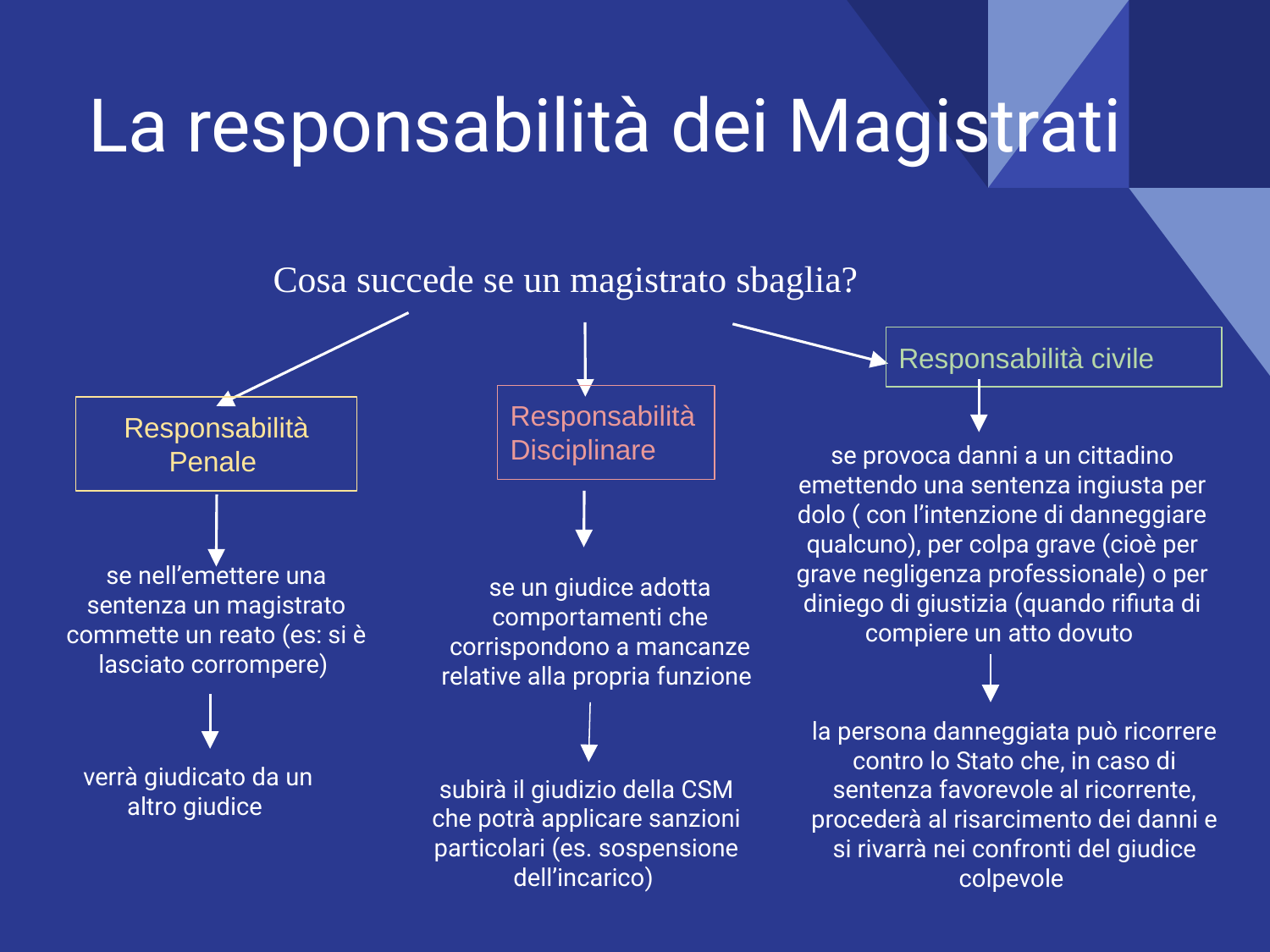

# La responsabilità dei Magistrati

Cosa succede se un magistrato sbaglia?
Responsabilità civile

Responsabilità Disciplinare
Responsabilità Penale
se provoca danni a un cittadino emettendo una sentenza ingiusta per dolo ( con l’intenzione di danneggiare qualcuno), per colpa grave (cioè per grave negligenza professionale) o per diniego di giustizia (quando rifiuta di compiere un atto dovuto
se nell’emettere una sentenza un magistrato commette un reato (es: si è lasciato corrompere)
se un giudice adotta comportamenti che corrispondono a mancanze relative alla propria funzione
la persona danneggiata può ricorrere contro lo Stato che, in caso di sentenza favorevole al ricorrente, procederà al risarcimento dei danni e si rivarrà nei confronti del giudice colpevole
verrà giudicato da un altro giudice
subirà il giudizio della CSM che potrà applicare sanzioni particolari (es. sospensione dell’incarico)